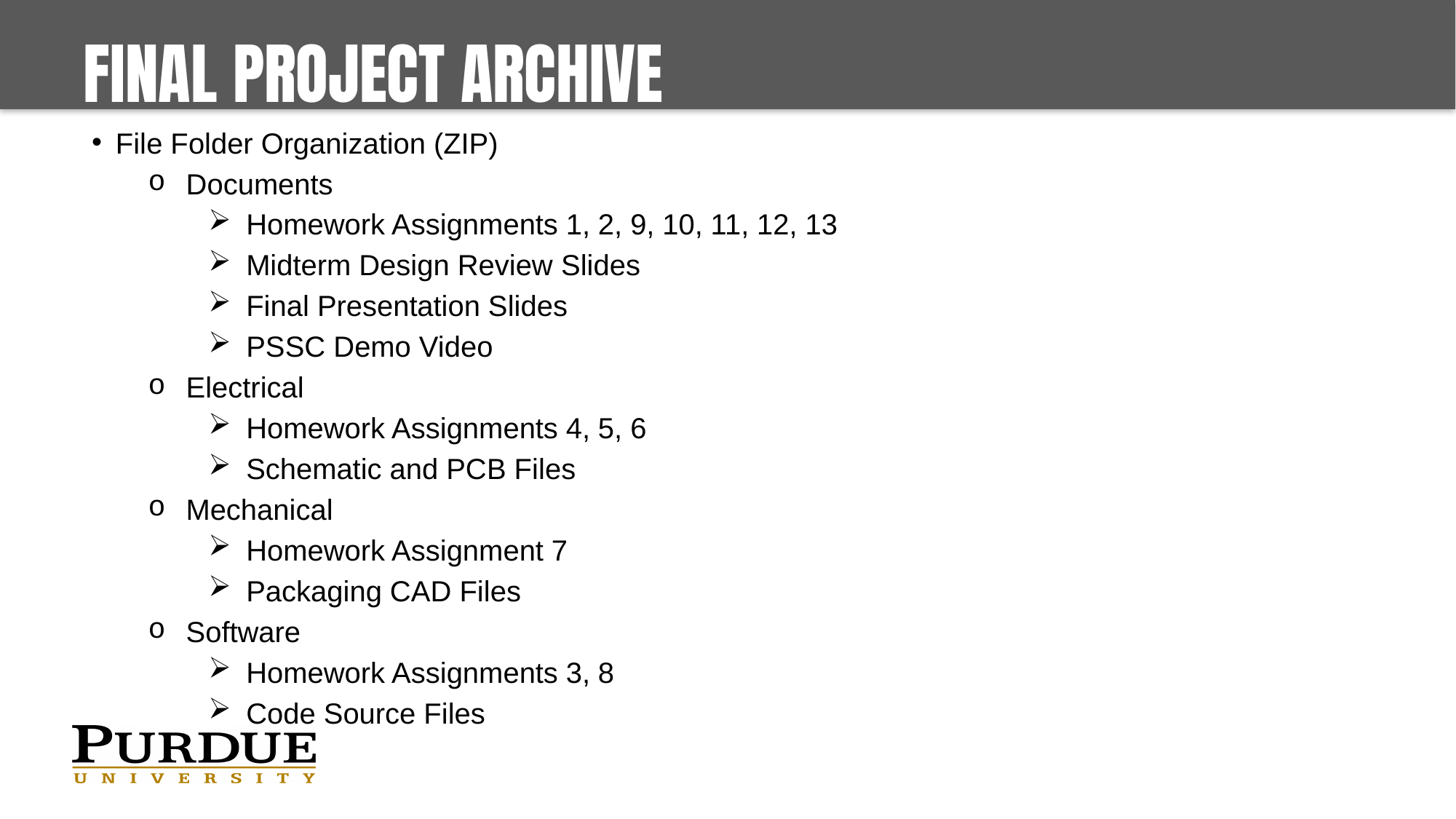

# Final Project Archive
File Folder Organization (ZIP)
Documents
Homework Assignments 1, 2, 9, 10, 11, 12, 13
Midterm Design Review Slides
Final Presentation Slides
PSSC Demo Video
Electrical
Homework Assignments 4, 5, 6
Schematic and PCB Files
Mechanical
Homework Assignment 7
Packaging CAD Files
Software
Homework Assignments 3, 8
Code Source Files